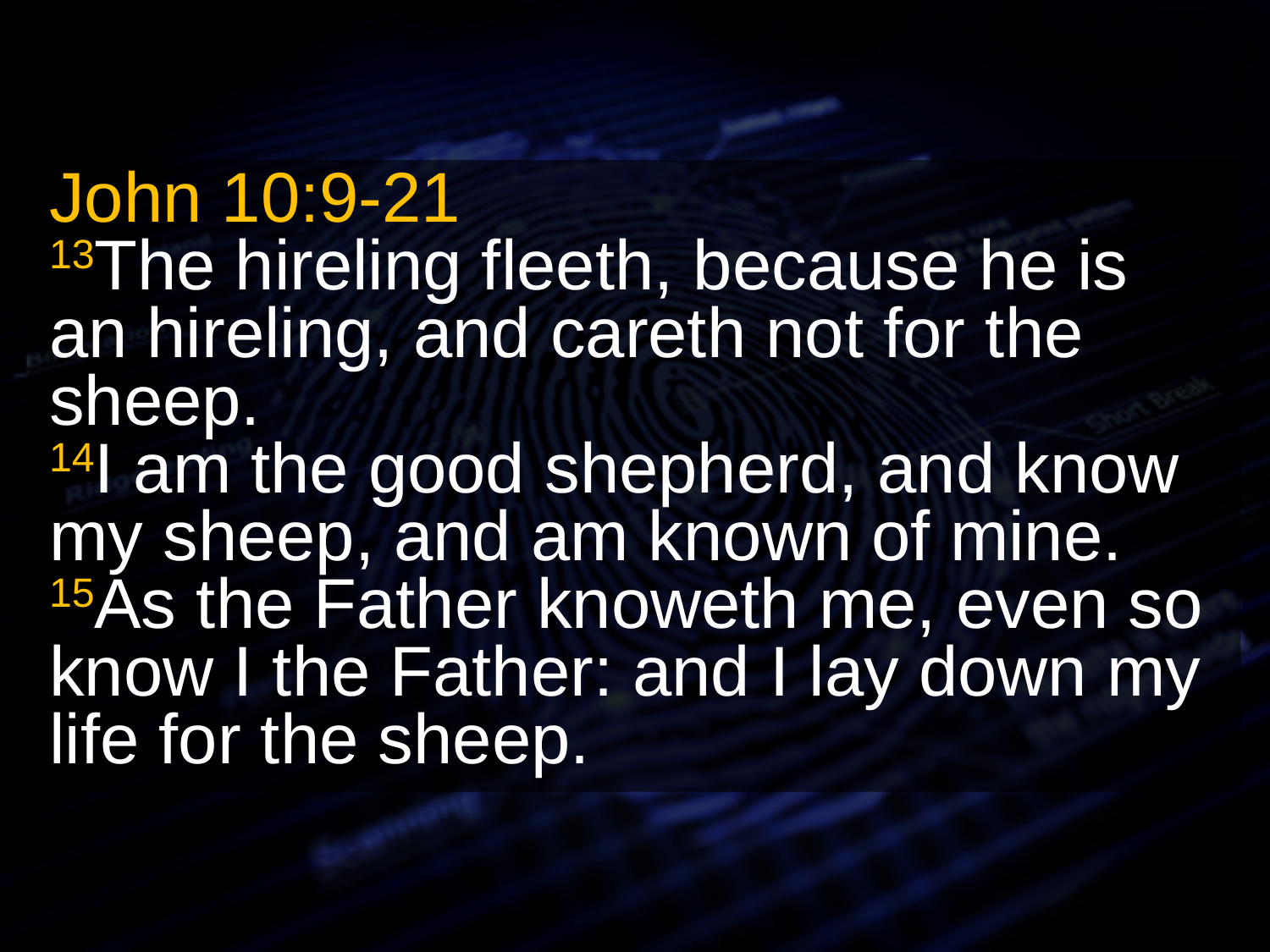

John 10:9-21
13The hireling fleeth, because he is an hireling, and careth not for the sheep.
14I am the good shepherd, and know my sheep, and am known of mine.
15As the Father knoweth me, even so know I the Father: and I lay down my life for the sheep.